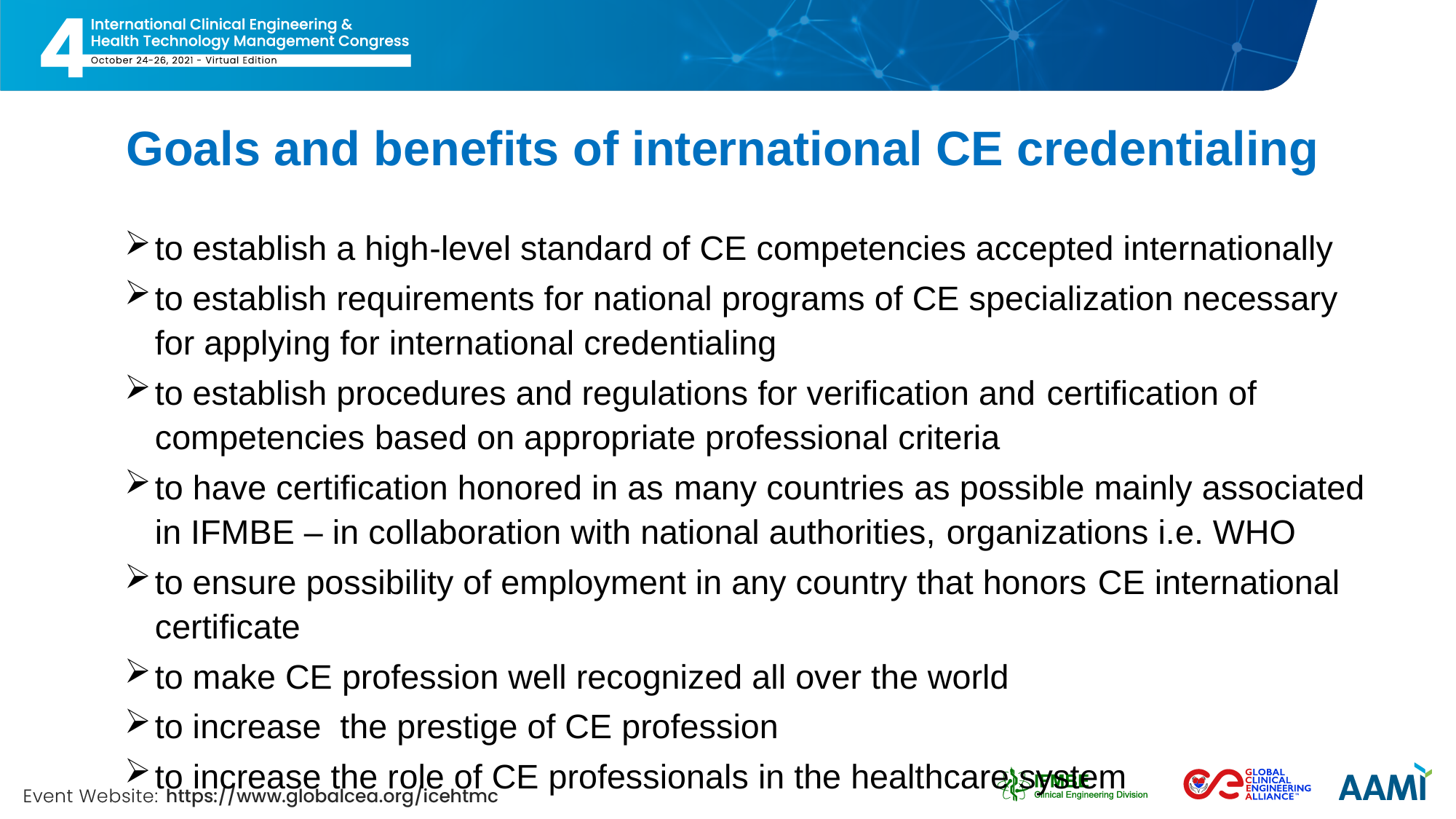

Goals and benefits of international CE credentialing

to establish a high-level standard of CE competencies accepted internationally
to establish requirements for national programs of CE specialization necessary  for applying for international credentialing
to establish procedures and regulations for verification and certification of  competencies based on appropriate professional criteria
to have certification honored in as many countries as possible mainly associated in IFMBE – in collaboration with national authorities, organizations i.e. WHO
to ensure possibility of employment in any country that honors CE international certificate
to make CE profession well recognized all over the world
to increase  the prestige of CE profession
to increase the role of CE professionals in the healthcare system